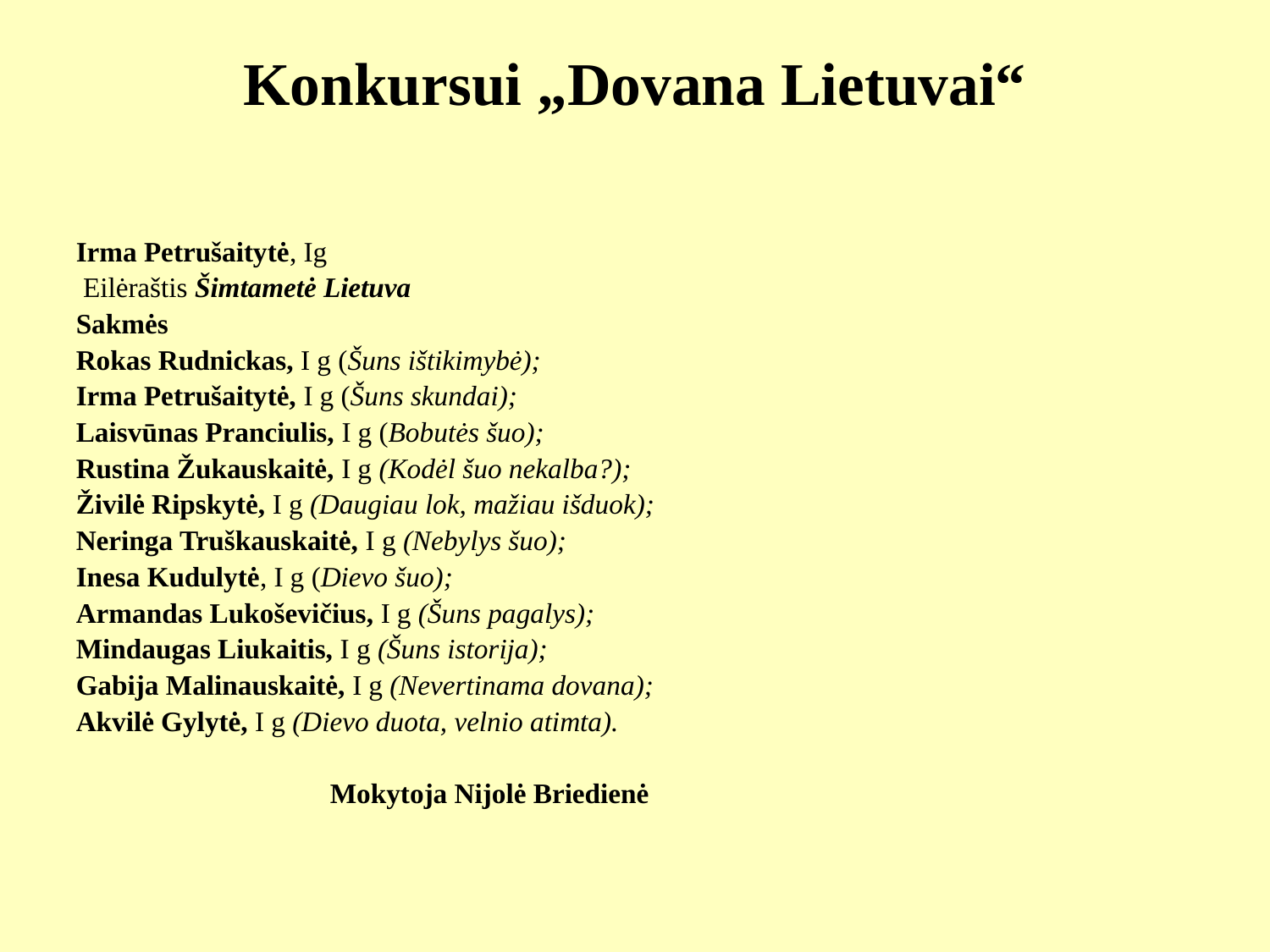

# Konkursui „Dovana Lietuvai“

Irma Petrušaitytė, Ig
 Eilėraštis Šimtametė Lietuva
Sakmės
Rokas Rudnickas, I g (Šuns ištikimybė);
Irma Petrušaitytė, I g (Šuns skundai);
Laisvūnas Pranciulis, I g (Bobutės šuo);
Rustina Žukauskaitė, I g (Kodėl šuo nekalba?);
Živilė Ripskytė, I g (Daugiau lok, mažiau išduok);
Neringa Truškauskaitė, I g (Nebylys šuo);
Inesa Kudulytė, I g (Dievo šuo);
Armandas Lukoševičius, I g (Šuns pagalys);
Mindaugas Liukaitis, I g (Šuns istorija);
Gabija Malinauskaitė, I g (Nevertinama dovana);
Akvilė Gylytė, I g (Dievo duota, velnio atimta).

 	Mokytoja Nijolė Briedienė